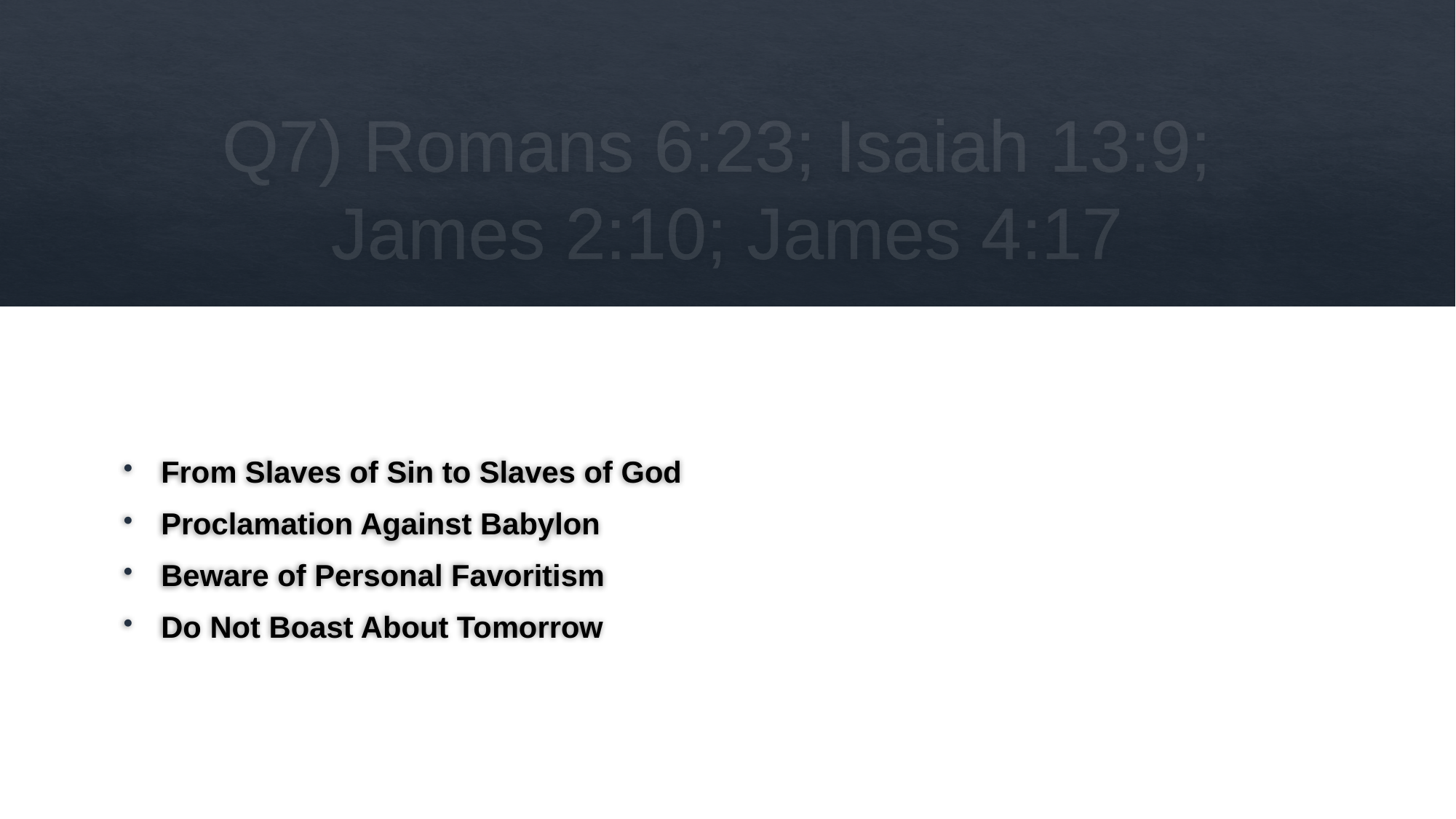

# Q7) Romans 6:23; Isaiah 13:9; James 2:10; James 4:17
From Slaves of Sin to Slaves of God
Proclamation Against Babylon
Beware of Personal Favoritism
Do Not Boast About Tomorrow